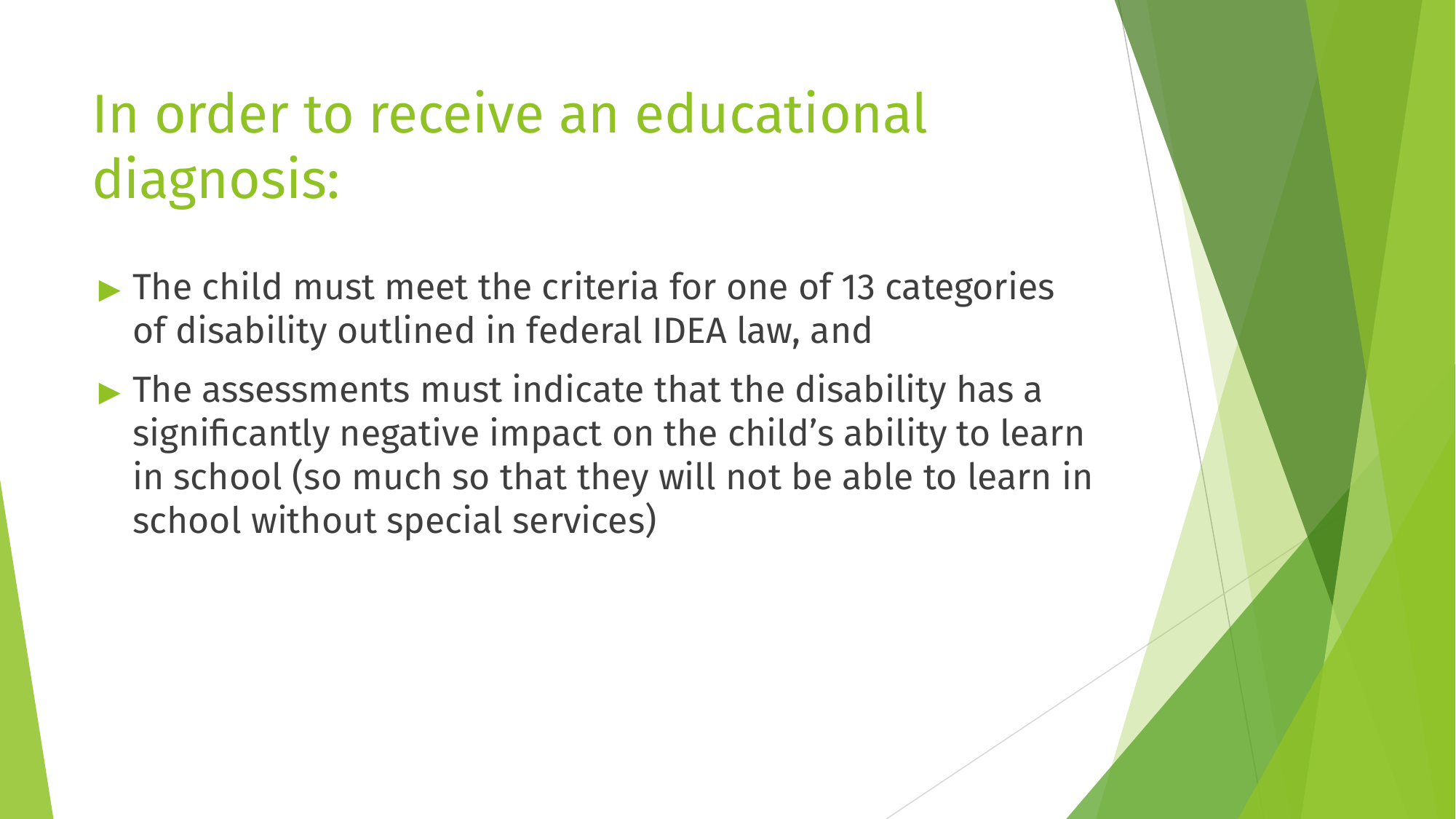

# In order to receive an educational diagnosis:
The child must meet the criteria for one of 13 categories of disability outlined in federal IDEA law, and
The assessments must indicate that the disability has a significantly negative impact on the child’s ability to learn in school (so much so that they will not be able to learn in school without special services)